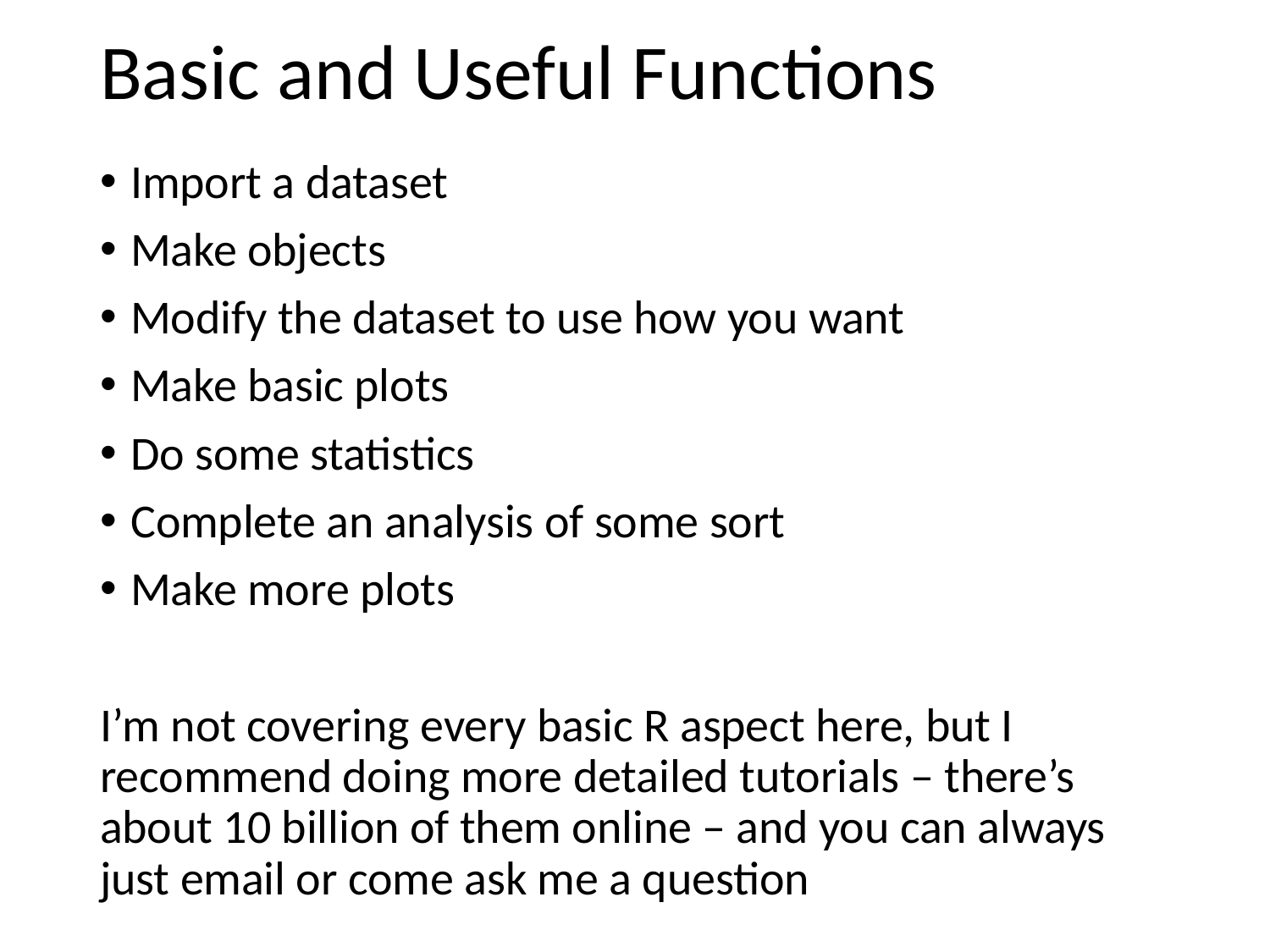

# Basic and Useful Functions
Import a dataset
Make objects
Modify the dataset to use how you want
Make basic plots
Do some statistics
Complete an analysis of some sort
Make more plots

I’m not covering every basic R aspect here, but I recommend doing more detailed tutorials – there’s about 10 billion of them online – and you can always just email or come ask me a question